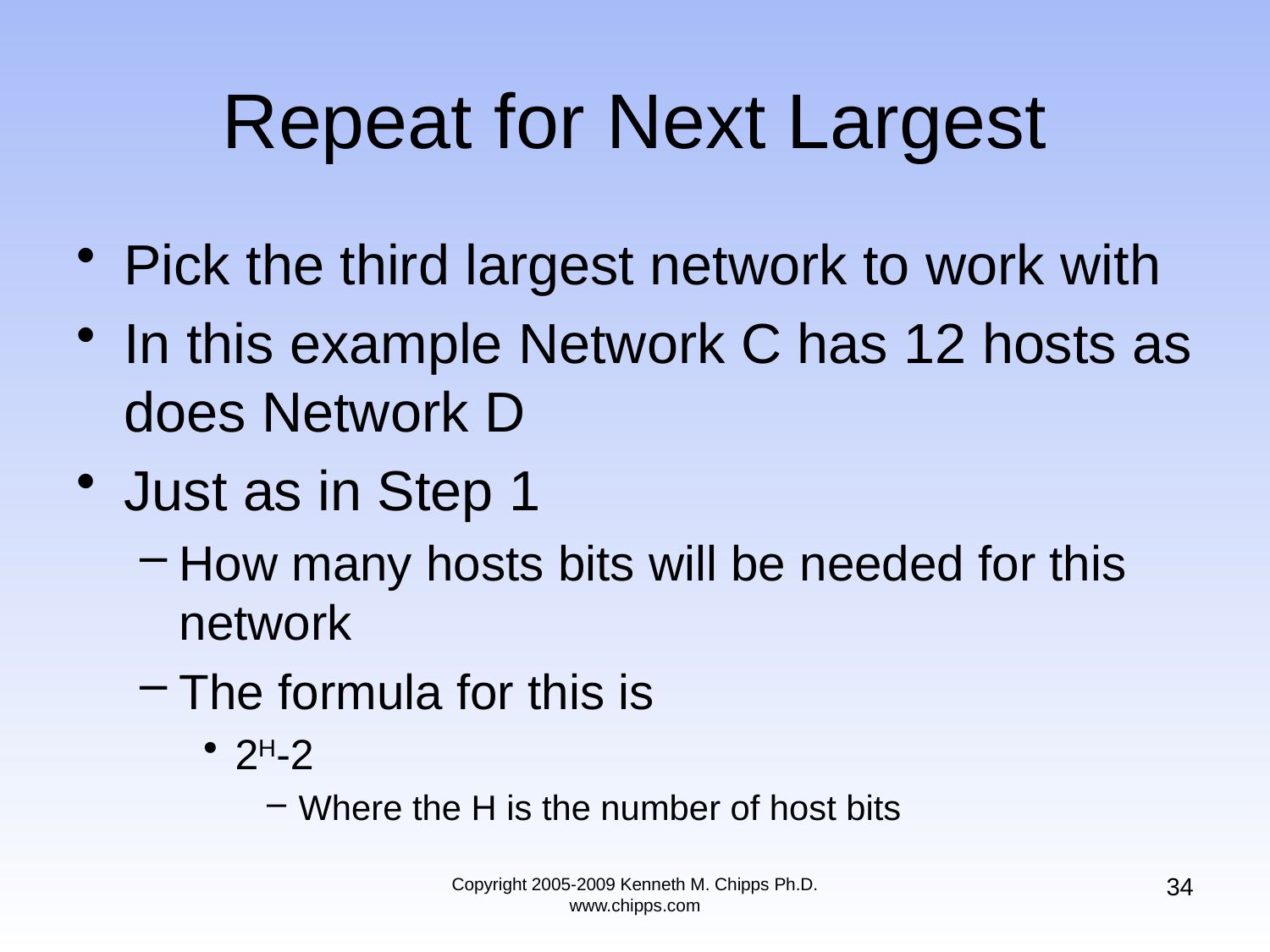

# Repeat for Next Largest
Pick the third largest network to work with
In this example Network C has 12 hosts as does Network D
Just as in Step 1
How many hosts bits will be needed for this network
The formula for this is
2H-2
Where the H is the number of host bits
34
Copyright 2005-2009 Kenneth M. Chipps Ph.D. www.chipps.com